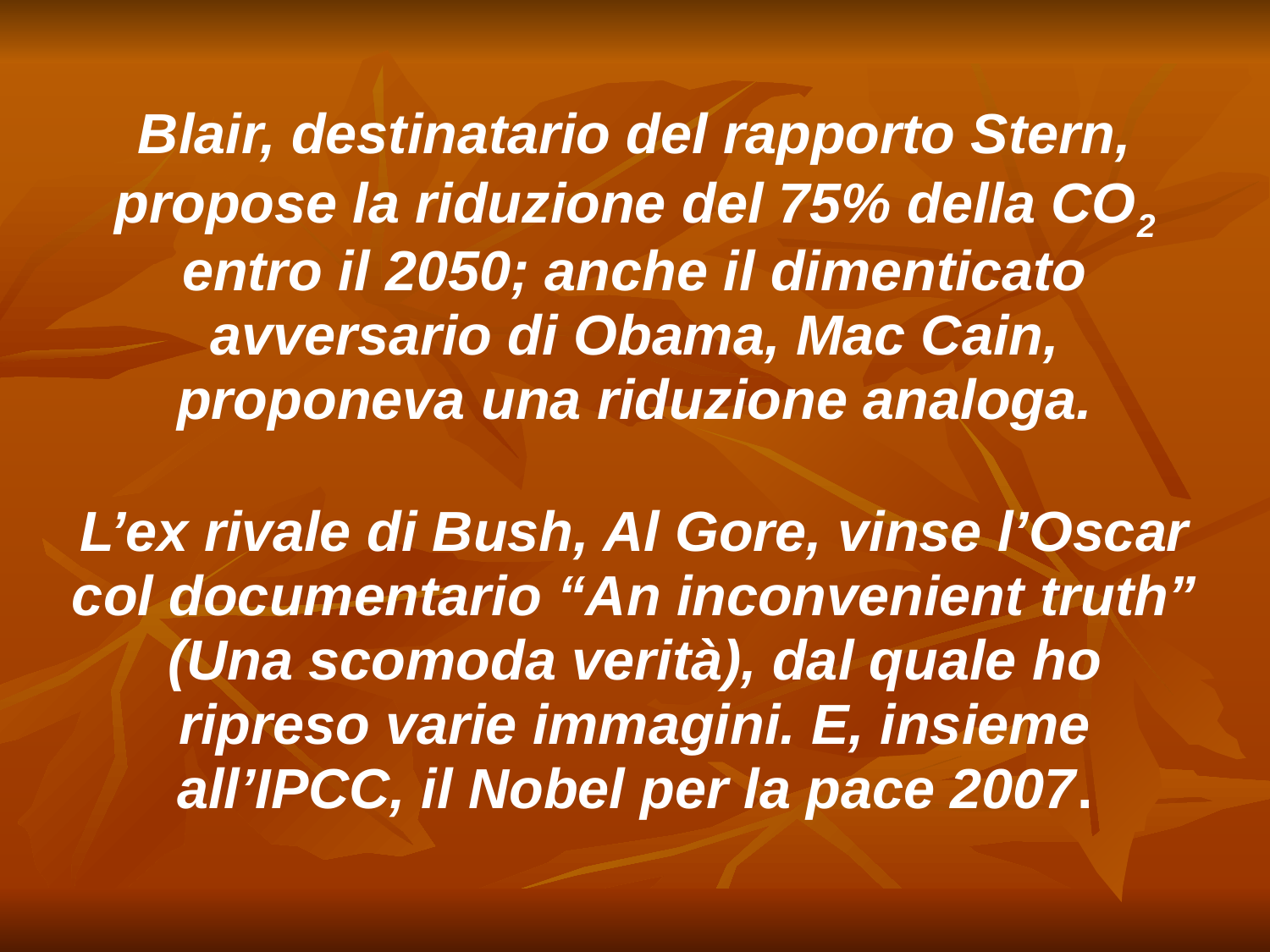

Blair, destinatario del rapporto Stern, propose la riduzione del 75% della CO2 entro il 2050; anche il dimenticato avversario di Obama, Mac Cain, proponeva una riduzione analoga.

L’ex rivale di Bush, Al Gore, vinse l’Oscar col documentario “An inconvenient truth” (Una scomoda verità), dal quale ho ripreso varie immagini. E, insieme all’IPCC, il Nobel per la pace 2007.